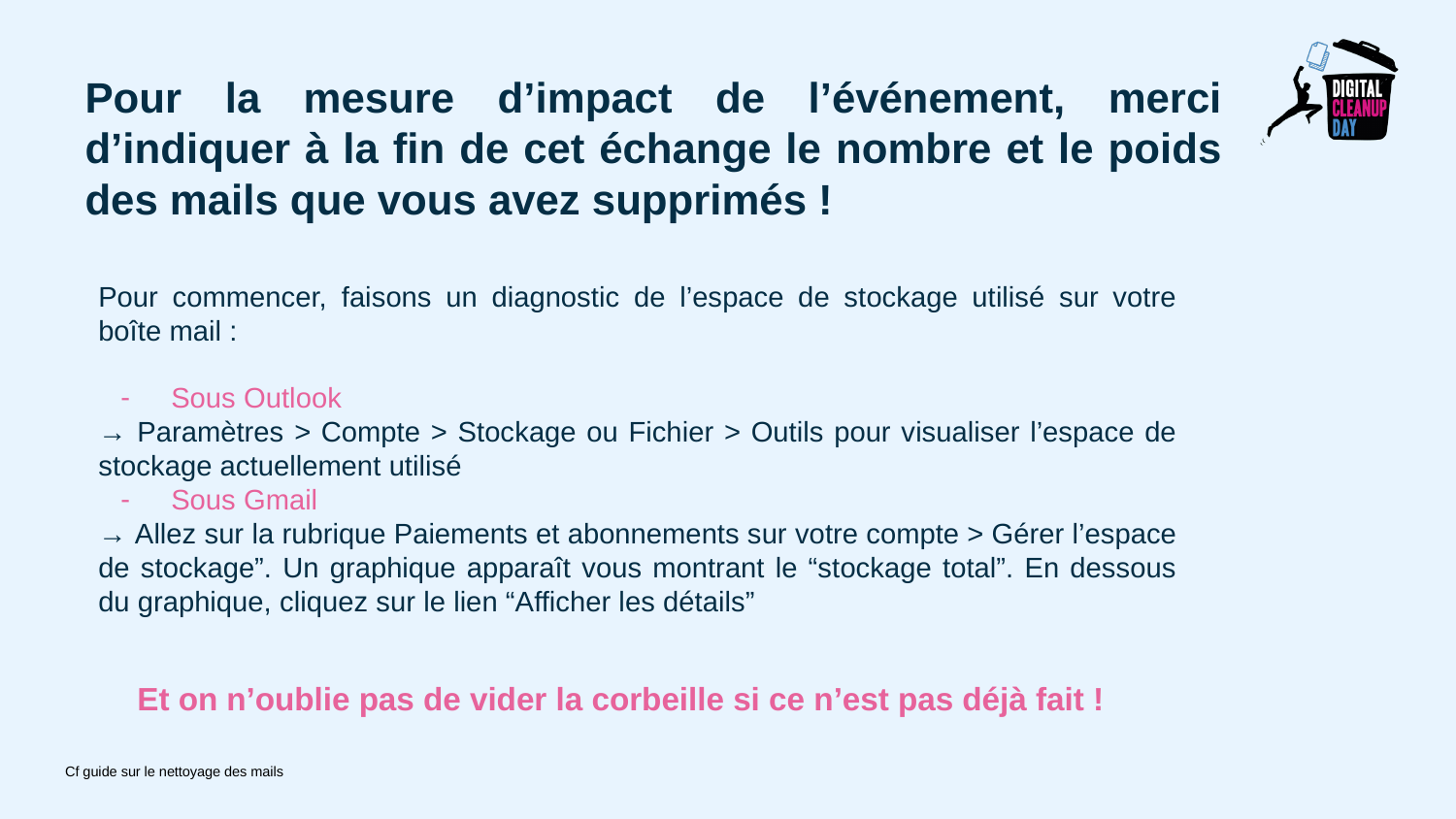

Pour la mesure d’impact de l’événement, merci d’indiquer à la fin de cet échange le nombre et le poids des mails que vous avez supprimés !
Pour commencer, faisons un diagnostic de l’espace de stockage utilisé sur votre boîte mail :

Sous Outlook
→ Paramètres > Compte > Stockage ou Fichier > Outils pour visualiser l’espace de stockage actuellement utilisé
Sous Gmail
→ Allez sur la rubrique Paiements et abonnements sur votre compte > Gérer l’espace de stockage”. Un graphique apparaît vous montrant le “stockage total”. En dessous du graphique, cliquez sur le lien “Afficher les détails”

Et on n’oublie pas de vider la corbeille si ce n’est pas déjà fait !
Cf guide sur le nettoyage des mails